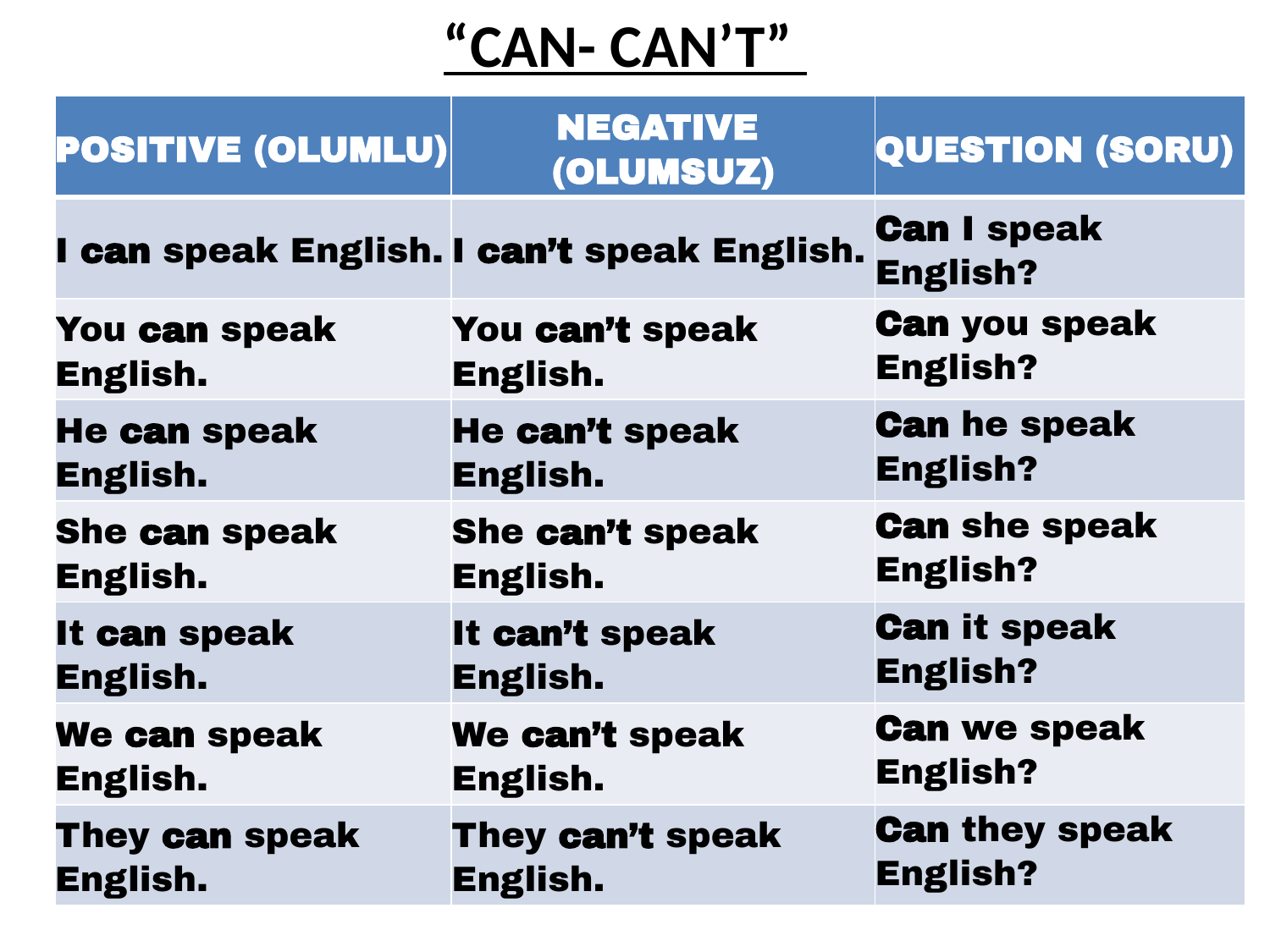

# “CAN- CAN’T”
| POSITIVE (OLUMLU) | NEGATIVE  (OLUMSUZ) | QUESTION (SORU) |
| --- | --- | --- |
| I can speak English. | I can’t speak English. | Can I speak English? |
| You can speak English. | You can’t speak English. | Can you speak English? |
| He can speak English. | He can’t speak English. | Can he speak English? |
| She can speak English. | She can’t speak English. | Can she speak English? |
| It can speak English. | It can’t speak English. | Can it speak English? |
| We can speak English. | We can’t speak English. | Can we speak English? |
| They can speak English. | They can’t speak English. | Can they speak English? |